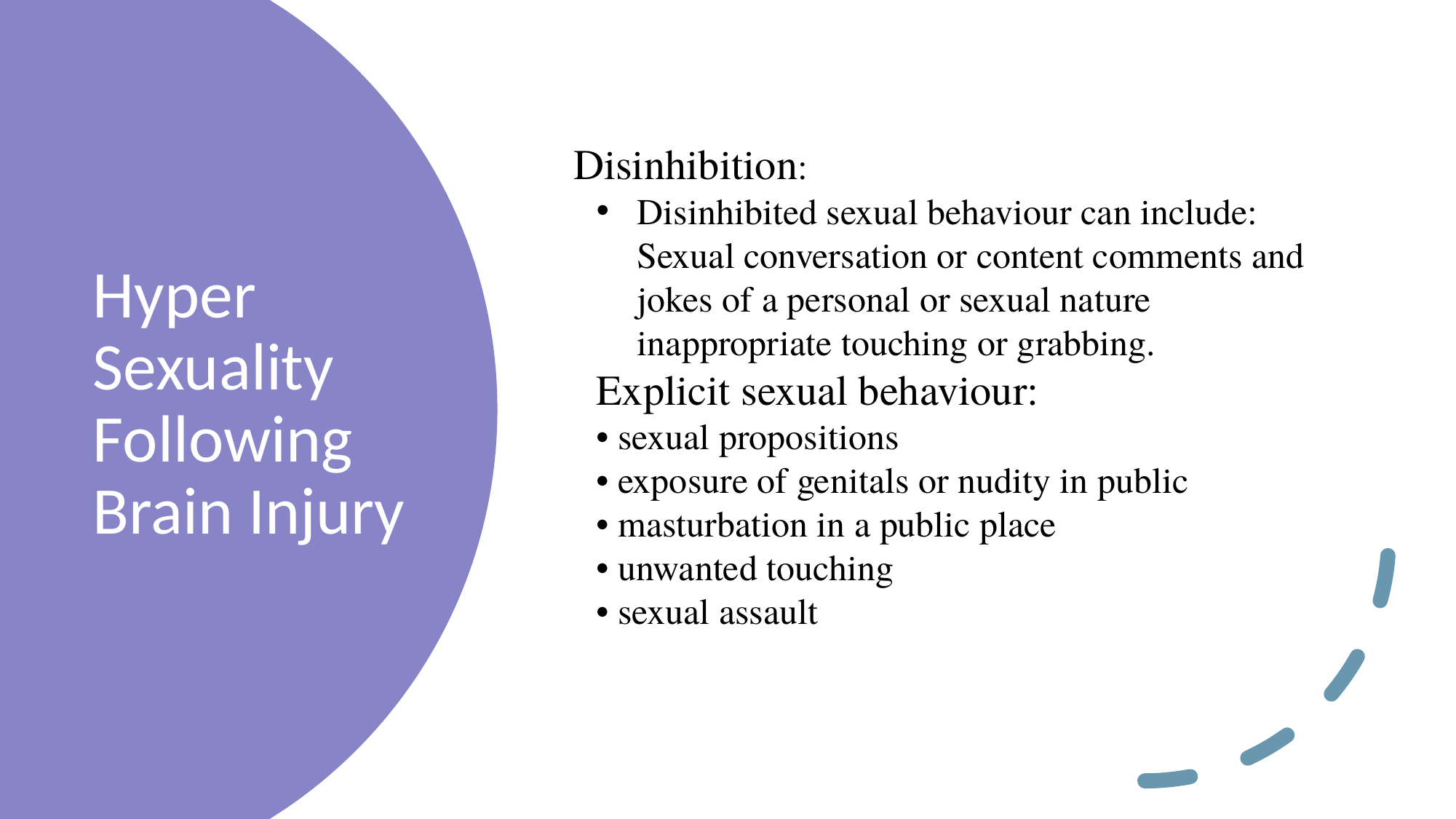

Disinhibition:
Disinhibited sexual behaviour can include: Sexual conversation or content comments and jokes of a personal or sexual nature inappropriate touching or grabbing.
Explicit sexual behaviour:
• sexual propositions
• exposure of genitals or nudity in public
• masturbation in a public place
• unwanted touching
• sexual assault

Hyper Sexuality Following Brain Injury